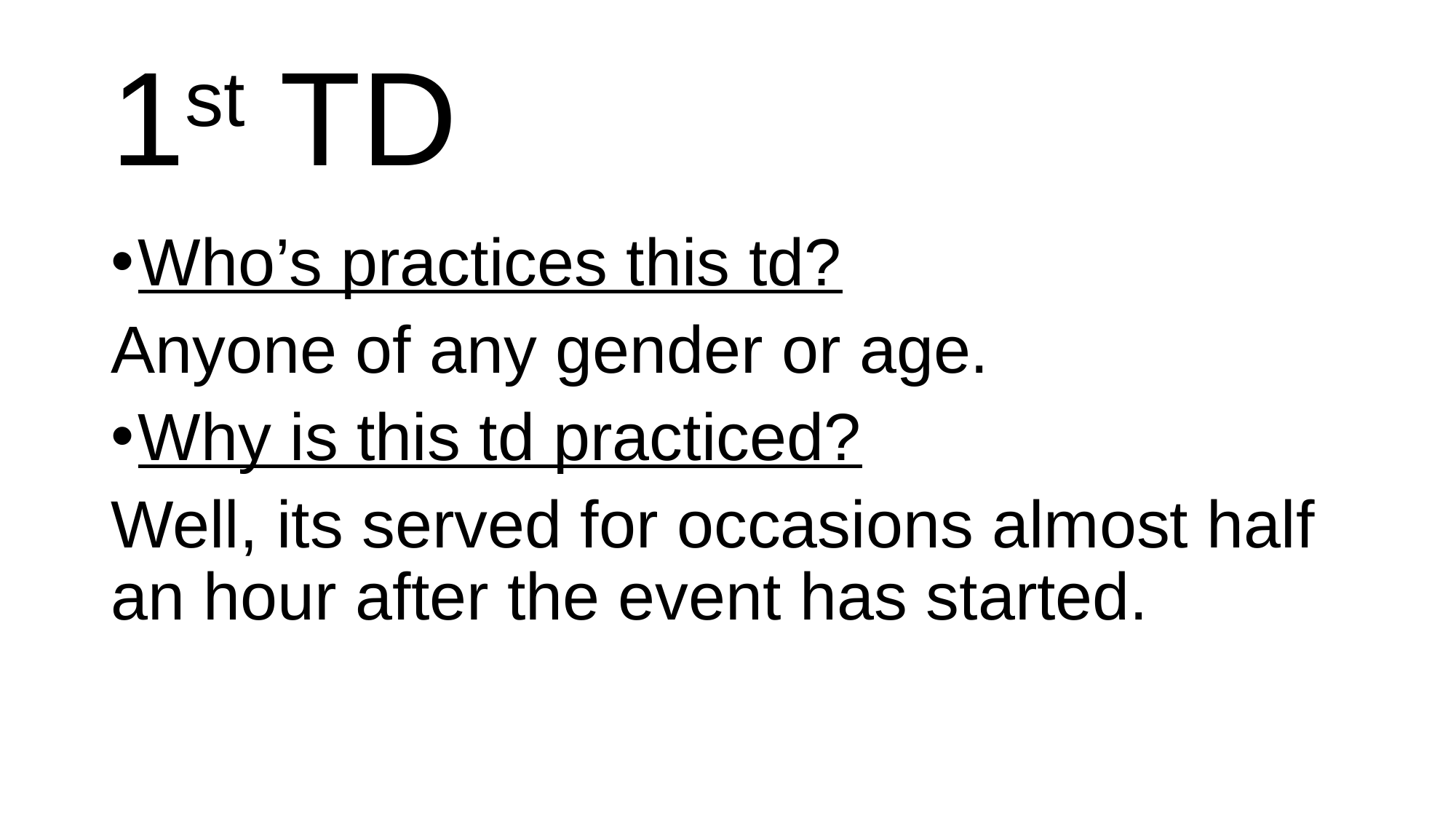

# 1st TD
Who’s practices this td?
Anyone of any gender or age.
Why is this td practiced?
Well, its served for occasions almost half an hour after the event has started.